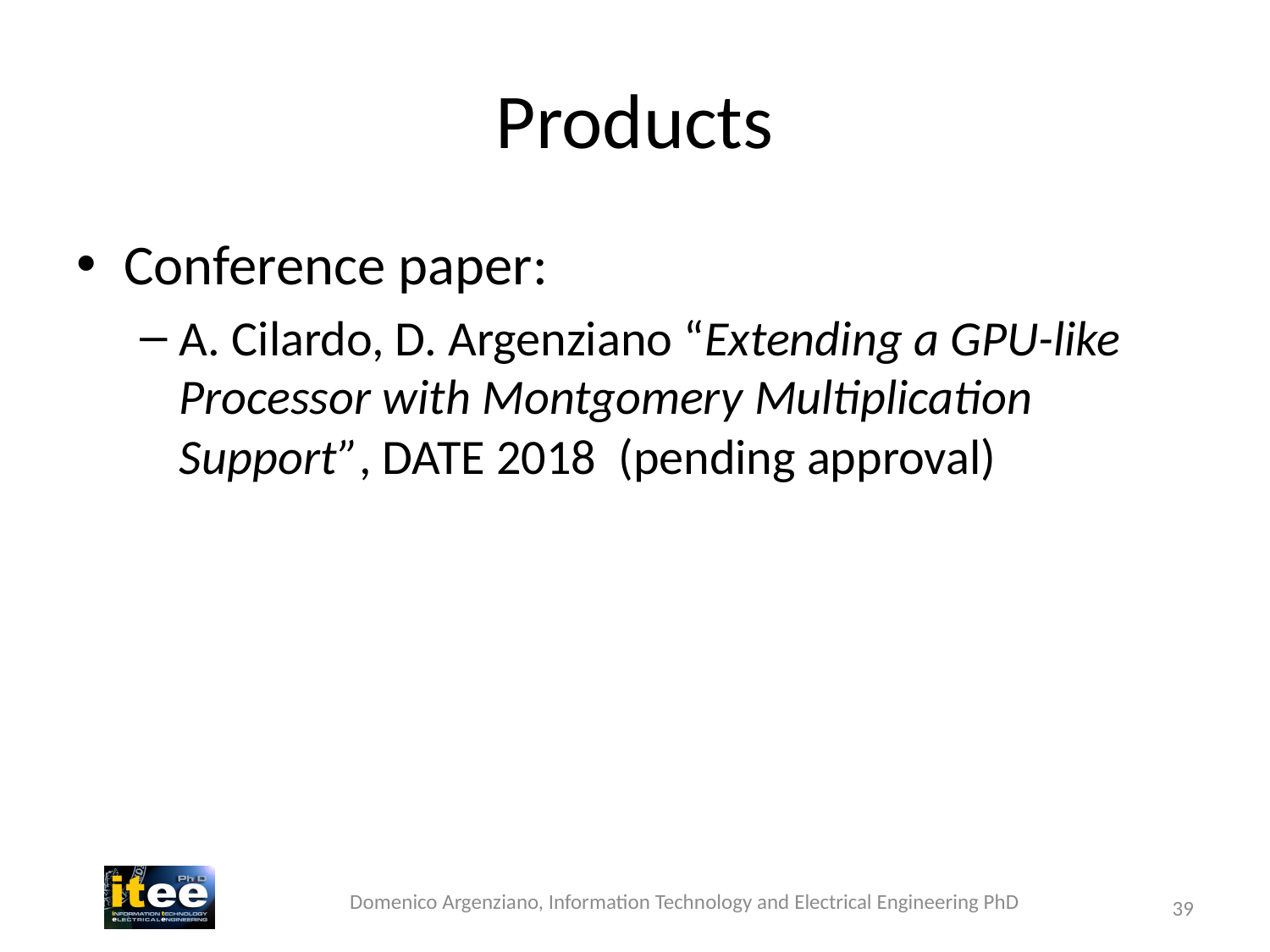

# Products
Conference paper:
A. Cilardo, D. Argenziano “Extending a GPU-like Processor with Montgomery Multiplication Support”, DATE 2018  (pending approval)
Domenico Argenziano, Information Technology and Electrical Engineering PhD
39